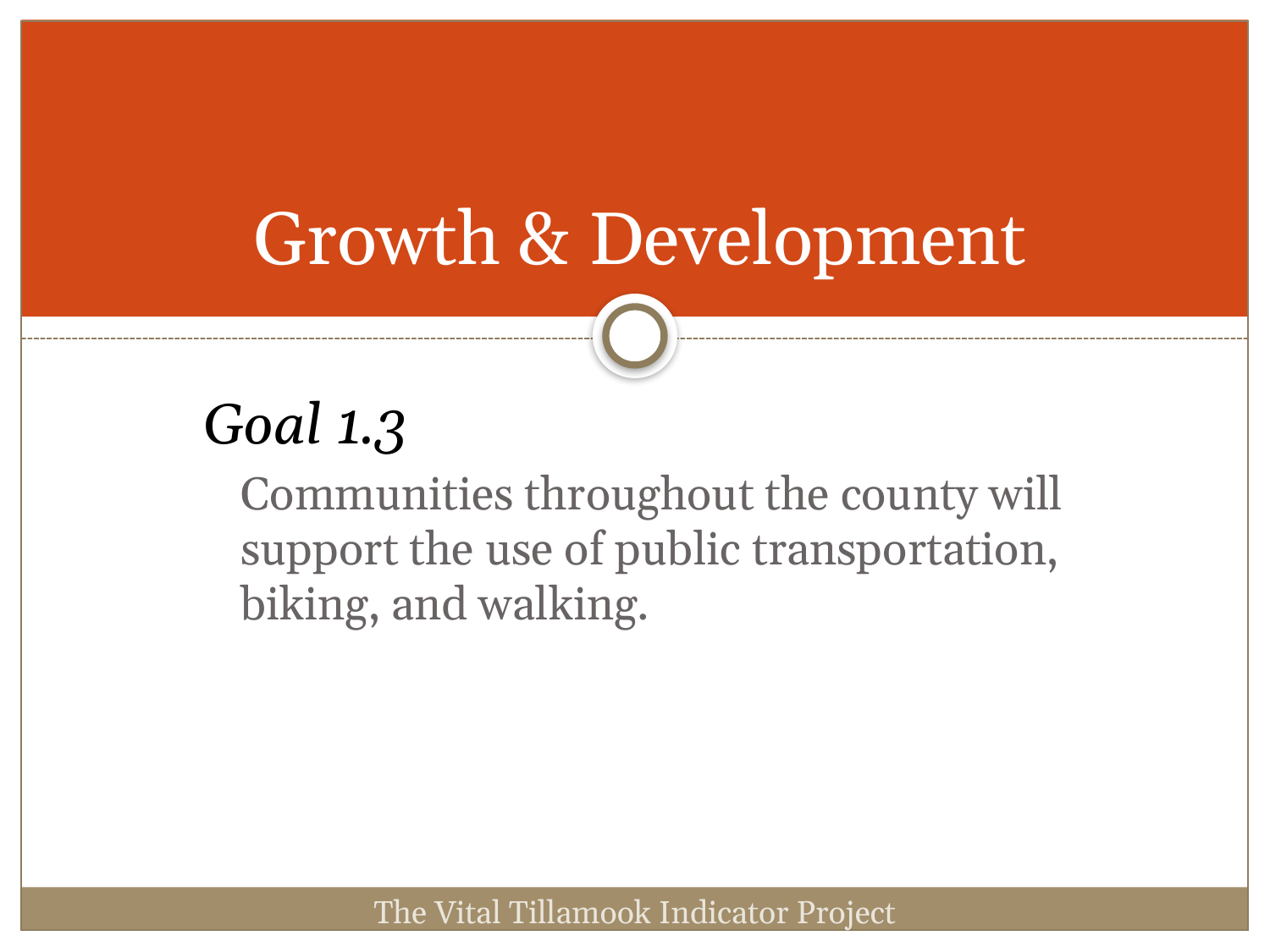

# Growth & Development
Goal 1.3
	Communities throughout the county will support the use of public transportation, biking, and walking.

The Vital Tillamook Indicator Project